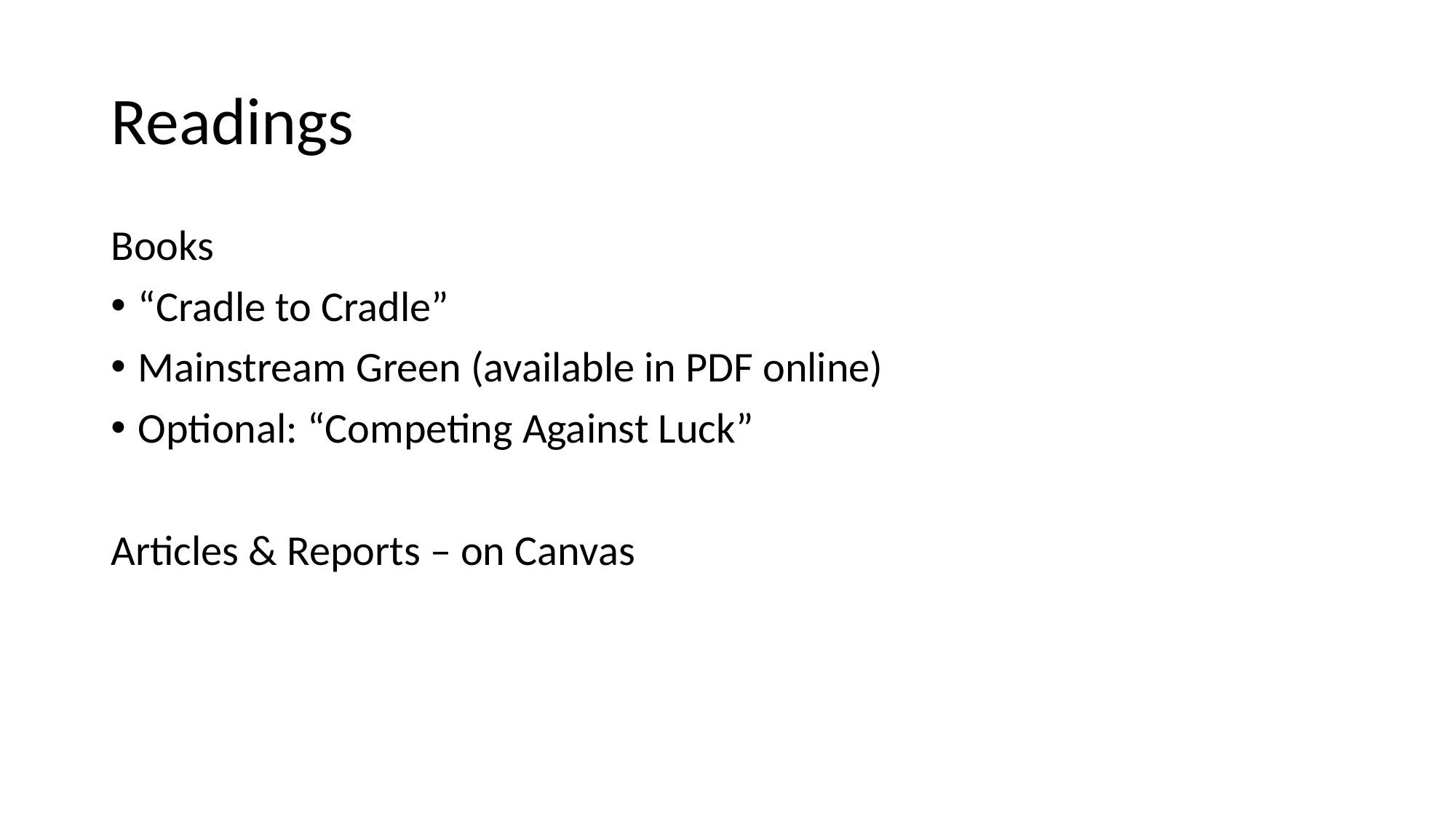

# Readings
Books
“Cradle to Cradle”
Mainstream Green (available in PDF online)
Optional: “Competing Against Luck”

Articles & Reports – on Canvas